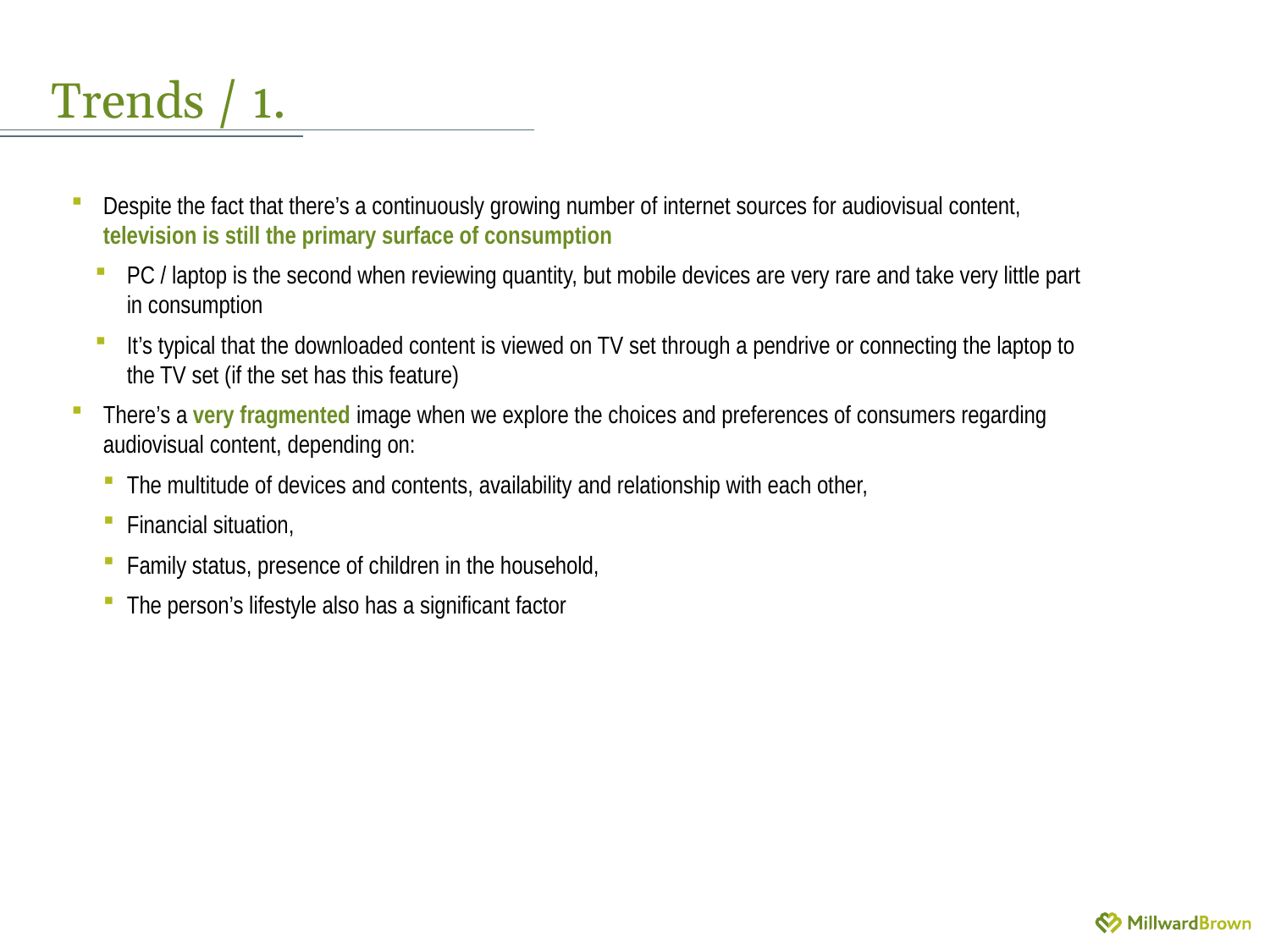

# Trends / 1.
Despite the fact that there’s a continuously growing number of internet sources for audiovisual content, television is still the primary surface of consumption
PC / laptop is the second when reviewing quantity, but mobile devices are very rare and take very little part in consumption
It’s typical that the downloaded content is viewed on TV set through a pendrive or connecting the laptop to the TV set (if the set has this feature)
There’s a very fragmented image when we explore the choices and preferences of consumers regarding audiovisual content, depending on:
The multitude of devices and contents, availability and relationship with each other,
Financial situation,
Family status, presence of children in the household,
The person’s lifestyle also has a significant factor